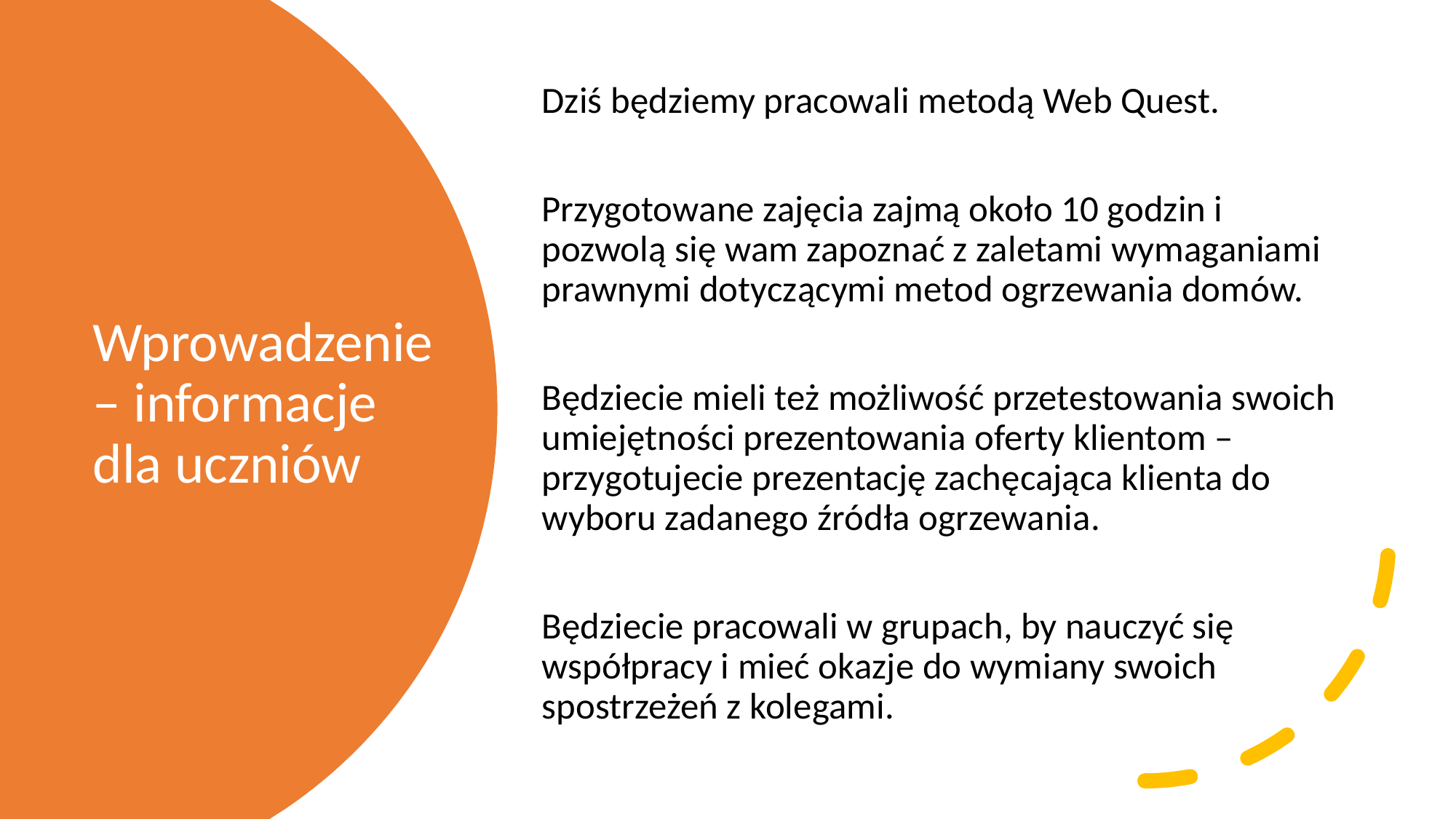

Dziś będziemy pracowali metodą Web Quest.

Przygotowane zajęcia zajmą około 10 godzin i pozwolą się wam zapoznać z zaletami wymaganiami prawnymi dotyczącymi metod ogrzewania domów.

Będziecie mieli też możliwość przetestowania swoich umiejętności prezentowania oferty klientom – przygotujecie prezentację zachęcająca klienta do wyboru zadanego źródła ogrzewania.

Będziecie pracowali w grupach, by nauczyć się współpracy i mieć okazje do wymiany swoich spostrzeżeń z kolegami.
# Wprowadzenie – informacje dla uczniów